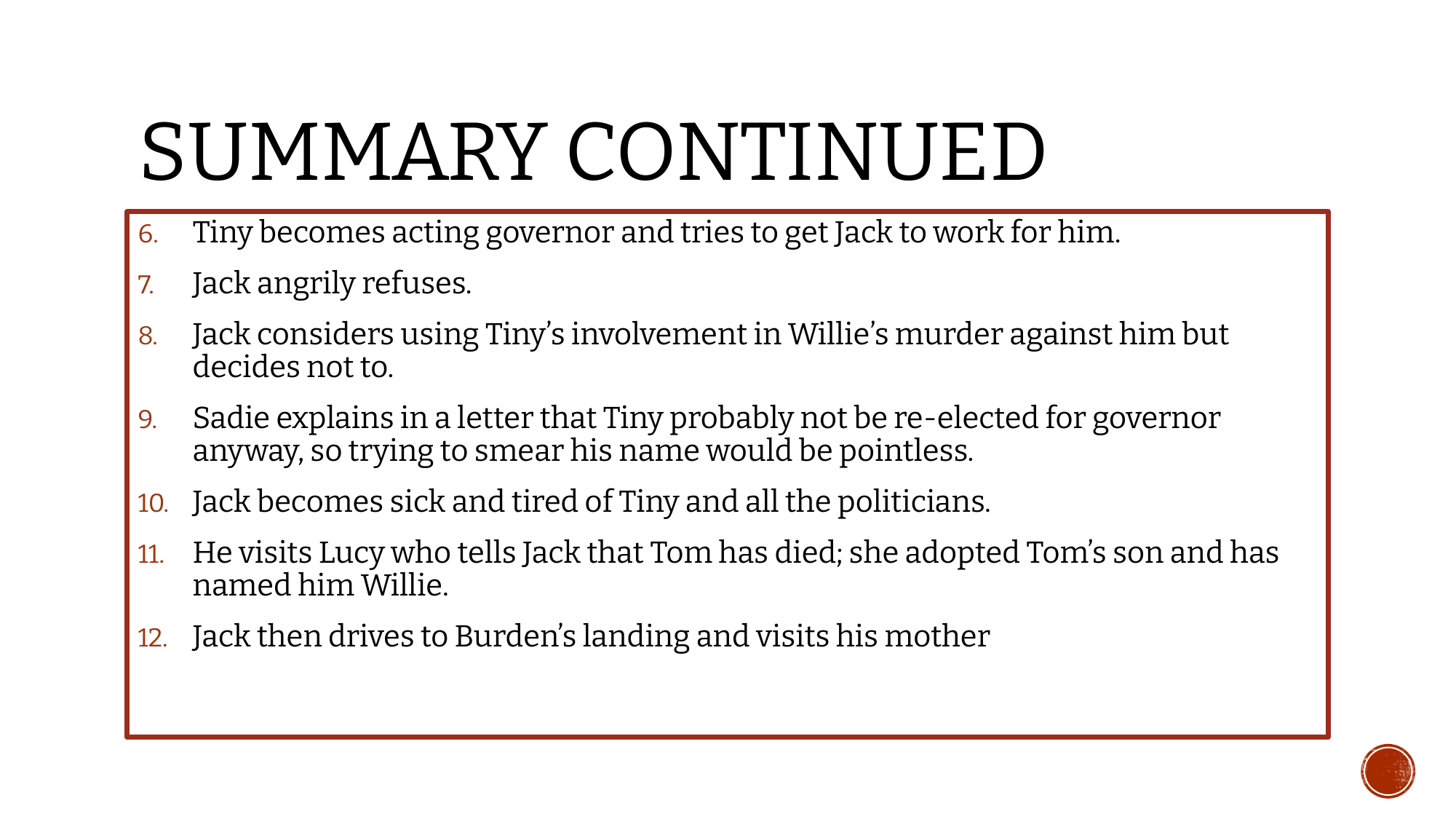

# Summary Continued
Tiny becomes acting governor and tries to get Jack to work for him.
Jack angrily refuses.
Jack considers using Tiny’s involvement in Willie’s murder against him but decides not to.
Sadie explains in a letter that Tiny probably not be re-elected for governor anyway, so trying to smear his name would be pointless.
Jack becomes sick and tired of Tiny and all the politicians.
He visits Lucy who tells Jack that Tom has died; she adopted Tom’s son and has named him Willie.
Jack then drives to Burden’s landing and visits his mother